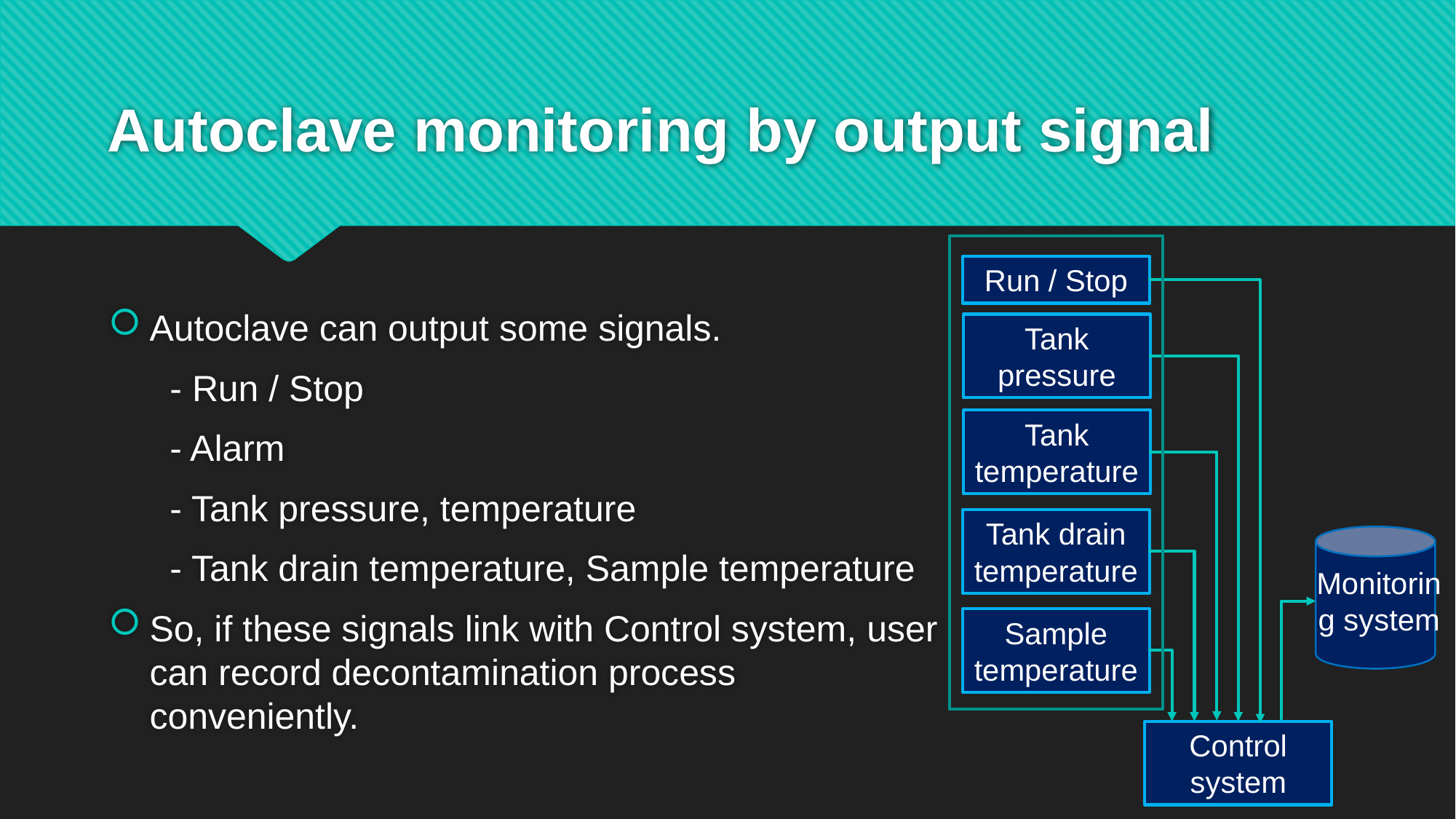

# Autoclave monitoring by output signal
Autoclave can output some signals.
      - Run / Stop
      - Alarm
        - Tank pressure, temperature
      - Tank drain temperature, Sample temperature
So, if these signals link with Control system, user can record decontamination process conveniently.

Run / Stop
Tank
pressure
Tank
temperature
Tank drain
temperature

Monitoring system
Sample
temperature
Control system